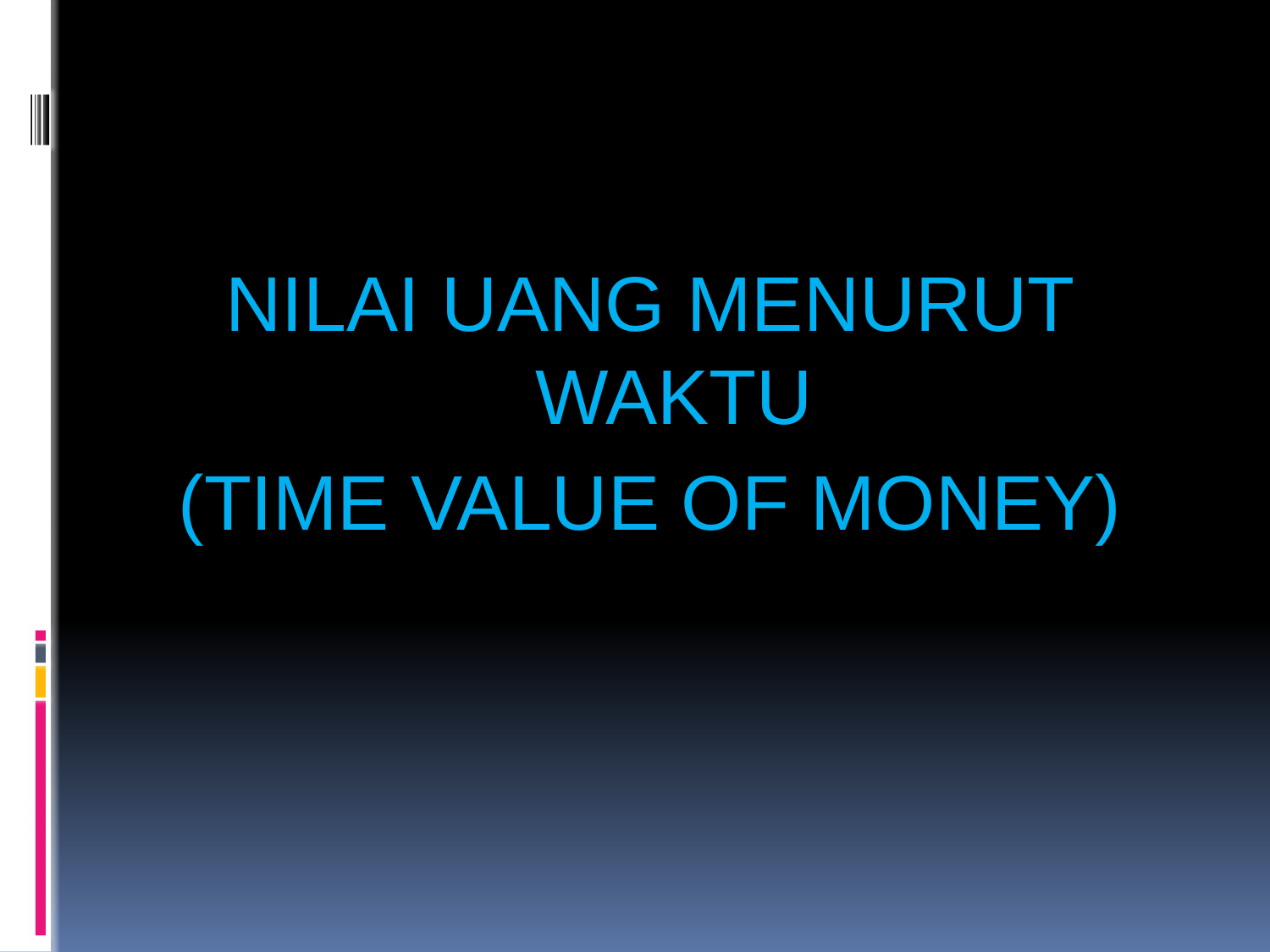

NILAI UANG MENURUT WAKTU
(TIME VALUE OF MONEY)